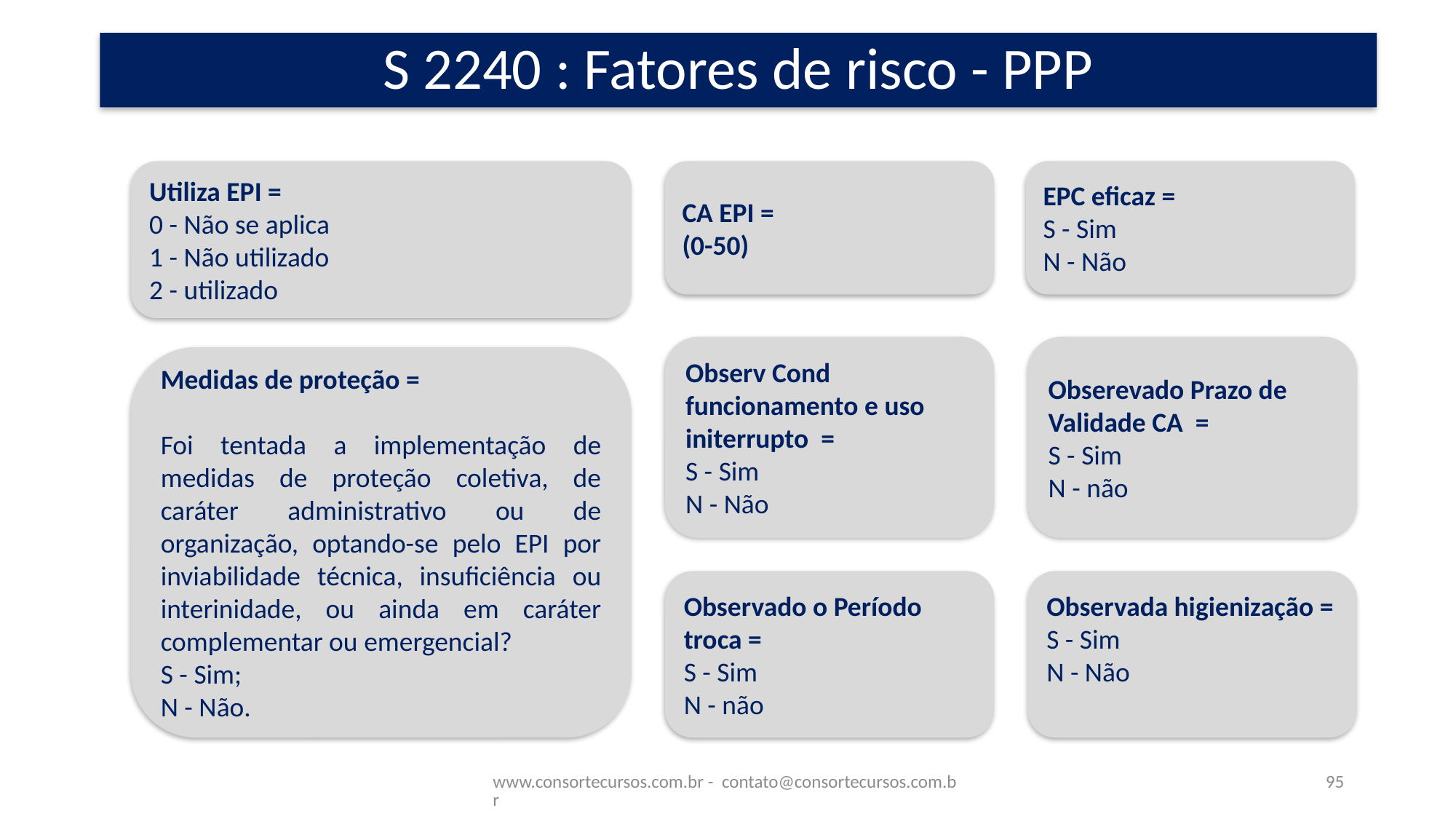

# S 2240 : Fatores de risco - PPP

Utiliza EPI =
0 - Não se aplica
1 - Não utilizado
2 - utilizado
CA EPI =
(0-50)
EPC eficaz =
S - Sim
N - Não

Observ Cond funcionamento e uso initerrupto  =
S - Sim
N - Não

Obserevado Prazo de Validade CA  =
S - Sim
N - não

Medidas de proteção =

Foi tentada a implementação de medidas de proteção coletiva, de caráter administrativo ou de organização, optando-se pelo EPI por inviabilidade técnica, insuficiência ou interinidade, ou ainda em caráter complementar ou emergencial?
S - Sim;
N - Não.

Observado o Período troca =
S - Sim
N - não
Observada higienização =
S - Sim
N - Não

www.consortecursos.com.br -  contato@consortecursos.com.br
95